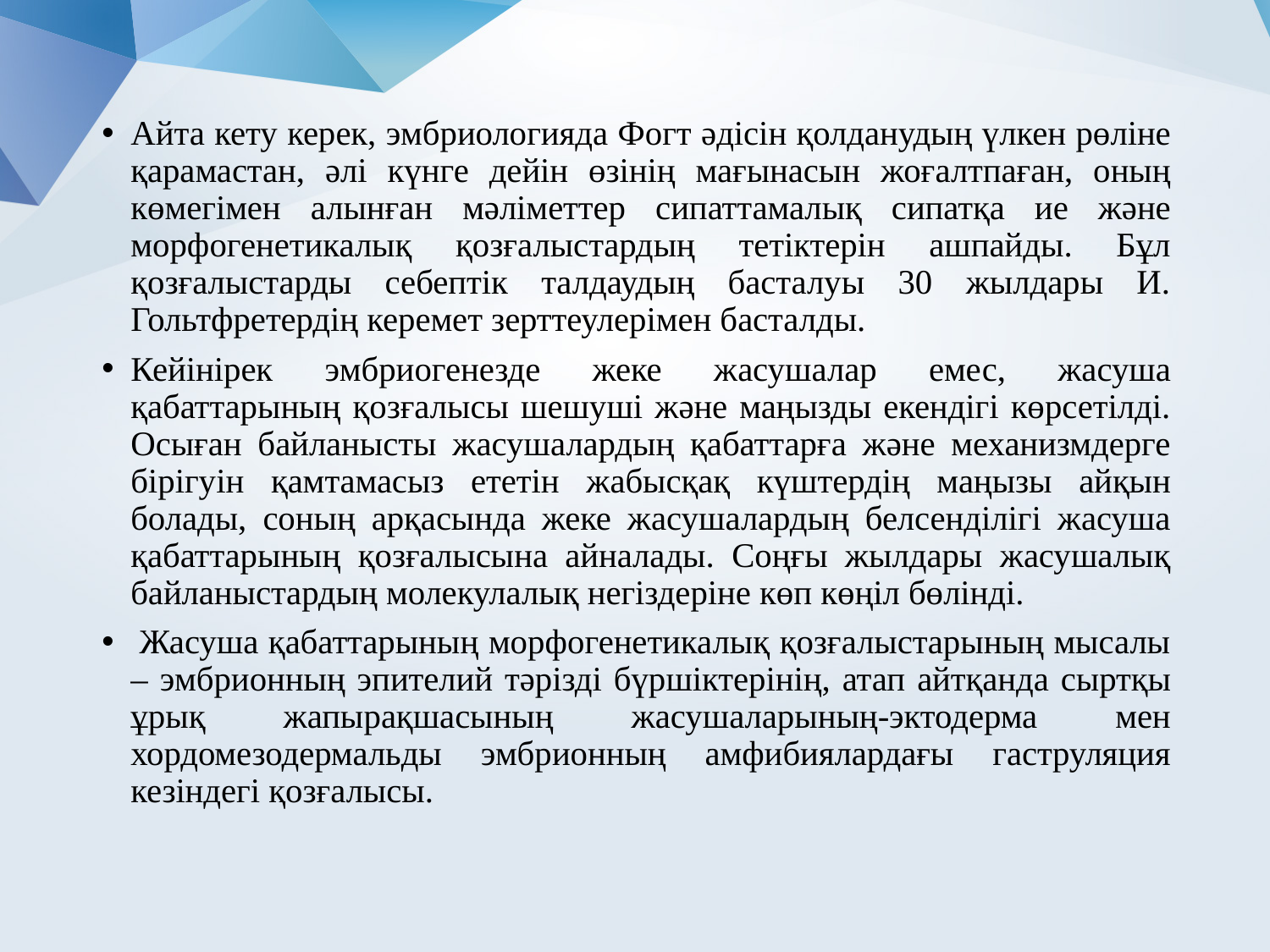

Айта кету керек, эмбриологияда Фогт әдісін қолданудың үлкен рөліне қарамастан, әлі күнге дейін өзінің мағынасын жоғалтпаған, оның көмегімен алынған мәліметтер сипаттамалық сипатқа ие және морфогенетикалық қозғалыстардың тетіктерін ашпайды. Бұл қозғалыстарды себептік талдаудың басталуы 30 жылдары И. Гольтфретердің керемет зерттеулерімен басталды.
Кейінірек эмбриогенезде жеке жасушалар емес, жасуша қабаттарының қозғалысы шешуші және маңызды екендігі көрсетілді. Осыған байланысты жасушалардың қабаттарға және механизмдерге бірігуін қамтамасыз ететін жабысқақ күштердің маңызы айқын болады, соның арқасында жеке жасушалардың белсенділігі жасуша қабаттарының қозғалысына айналады. Соңғы жылдары жасушалық байланыстардың молекулалық негіздеріне көп көңіл бөлінді.
 Жасуша қабаттарының морфогенетикалық қозғалыстарының мысалы – эмбрионның эпителий тәрізді бүршіктерінің, атап айтқанда сыртқы ұрық жапырақшасының жасушаларының-эктодерма мен хордомезодермальды эмбрионның амфибиялардағы гаструляция кезіндегі қозғалысы.